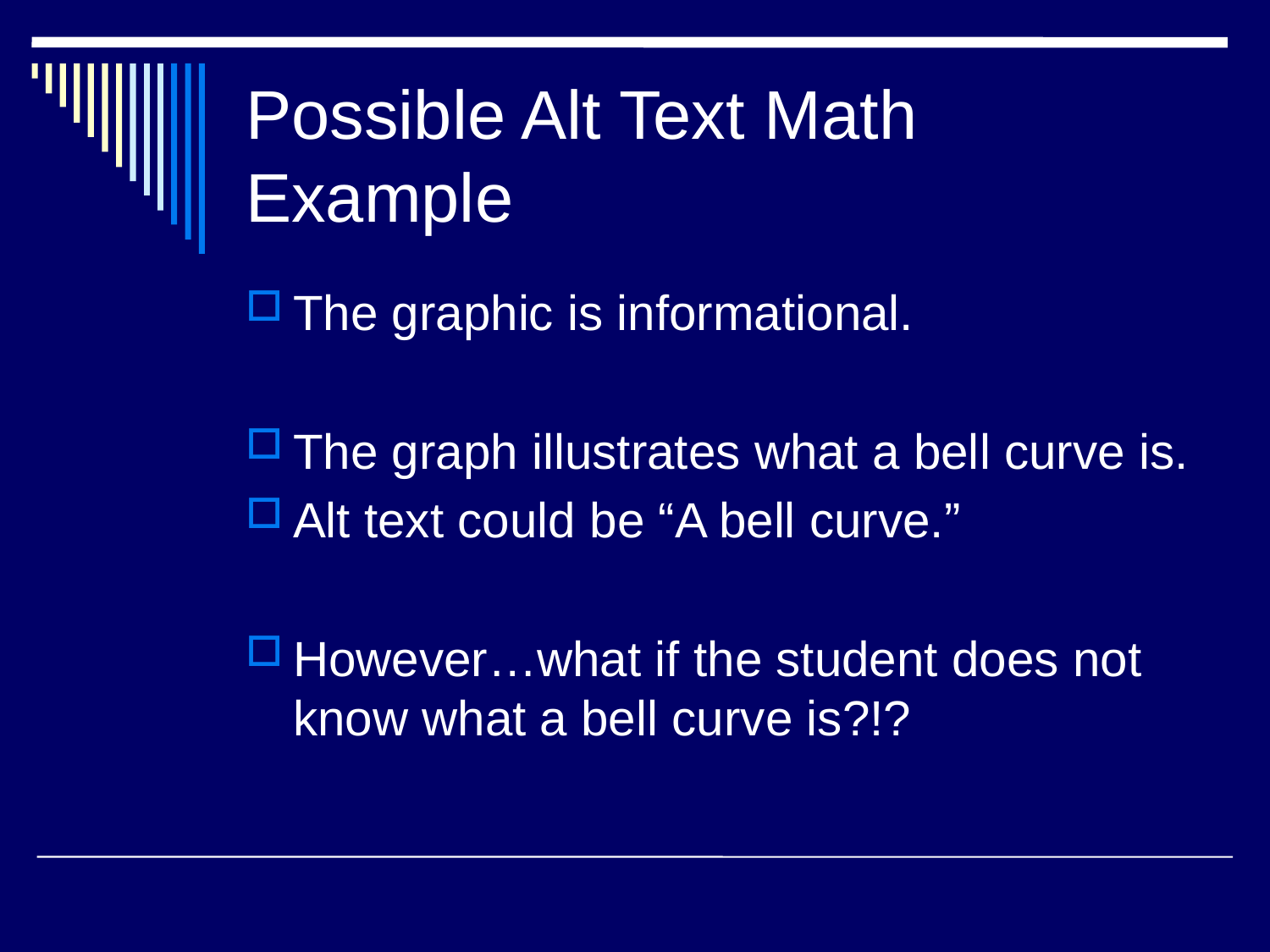

# Possible Alt Text Math Example
The graphic is informational.

The graph illustrates what a bell curve is.
Alt text could be “A bell curve.”

However…what if the student does not know what a bell curve is?!?